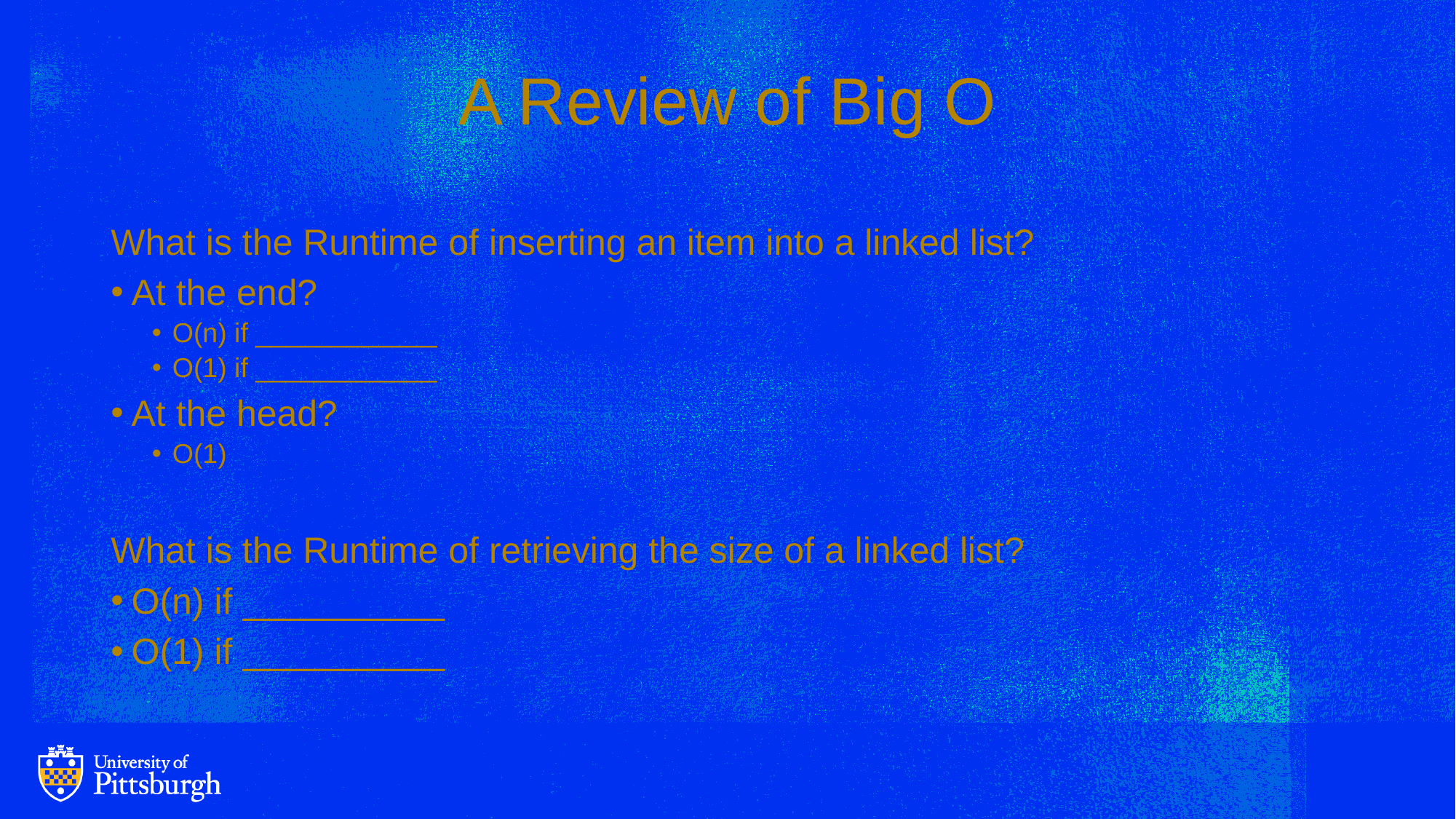

# A Review of Big O
What is the Runtime of inserting an item into a linked list?
At the end?
O(n) if ____________
O(1) if ____________
At the head?
O(1)

What is the Runtime of retrieving the size of a linked list?
O(n) if __________
O(1) if __________